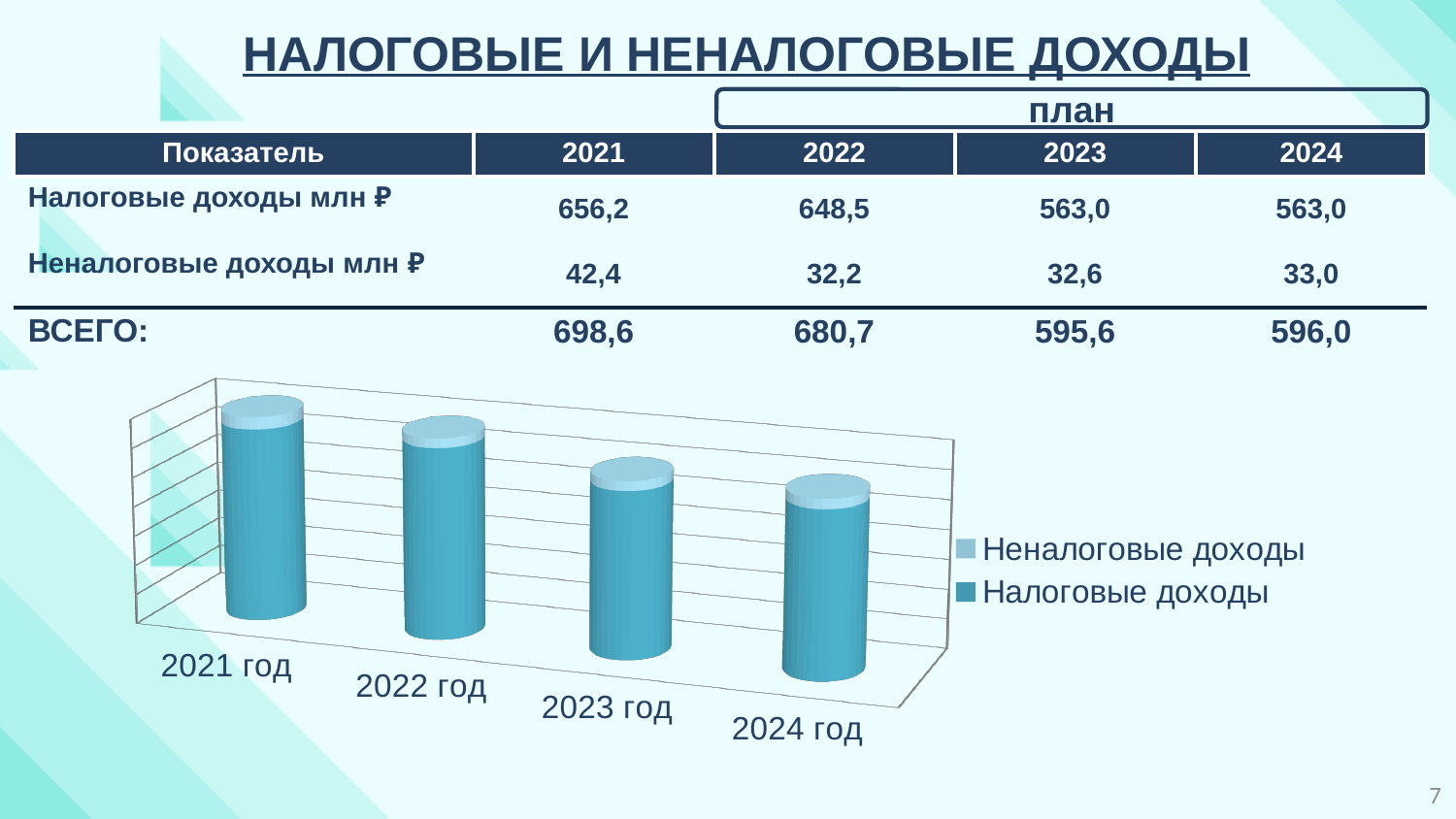

НАЛОГОВЫЕ И НЕНАЛОГОВЫЕ ДОХОДЫ
план
| Показатель | 2021 | 2022 | 2023 | 2024 |
| --- | --- | --- | --- | --- |
| Налоговые доходы млн ₽ | 656,2 | 648,5 | 563,0 | 563,0 |
| Неналоговые доходы млн ₽ | 42,4 | 32,2 | 32,6 | 33,0 |
| ВСЕГО: | 698,6 | 680,7 | 595,6 | 596,0 |

[unsupported chart]

7